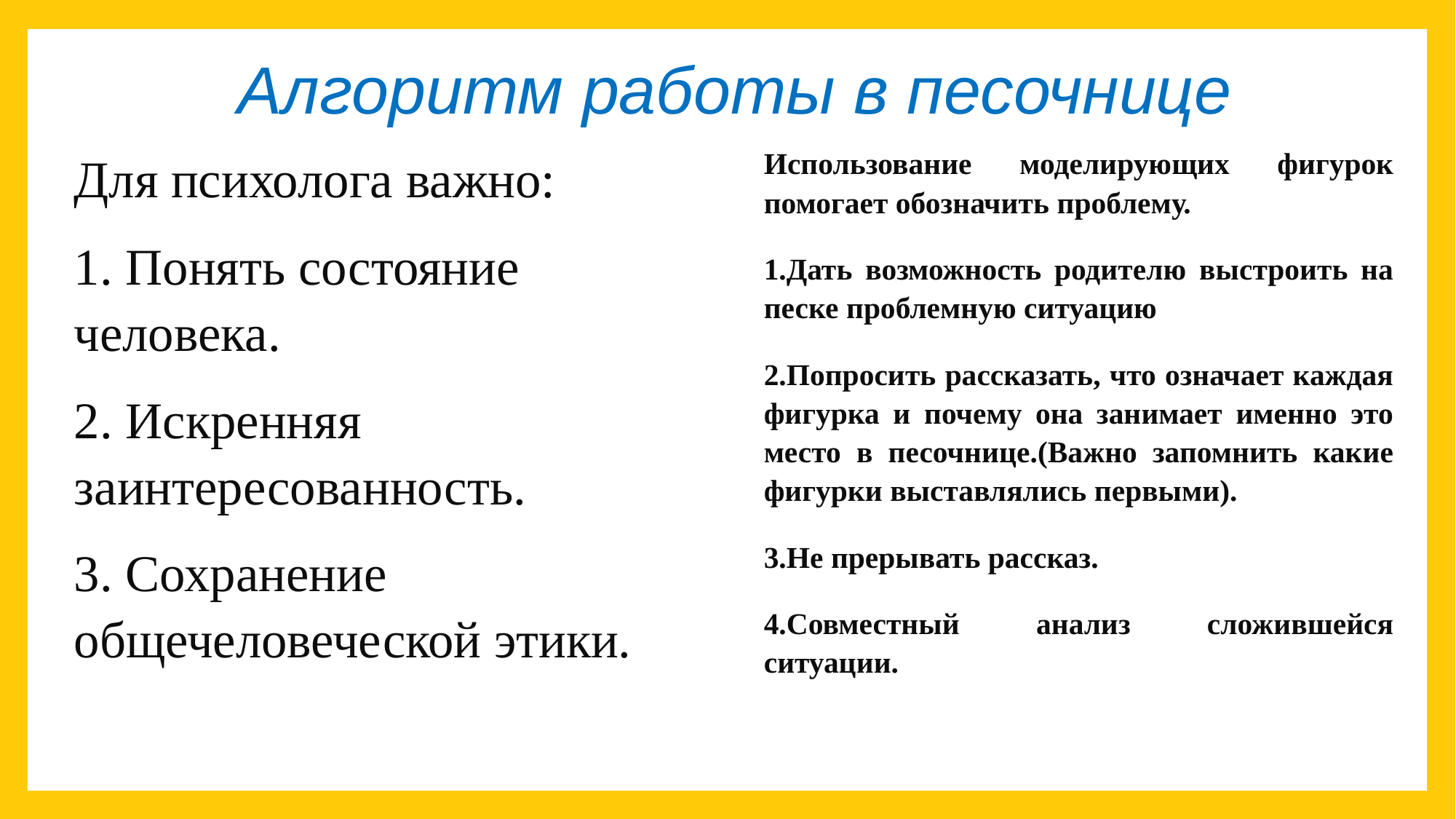

# Алгоритм работы в песочнице
Для психолога важно:
1. Понять состояние человека.
2. Искренняя заинтересованность.
3. Сохранение общечеловеческой этики.

Использование моделирующих фигурок помогает обозначить проблему.
1.Дать возможность родителю выстроить на песке проблемную ситуацию
2.Попросить рассказать, что означает каждая фигурка и почему она занимает именно это место в песочнице.(Важно запомнить какие фигурки выставлялись первыми).
3.Не прерывать рассказ.
4.Совместный анализ сложившейся ситуации.